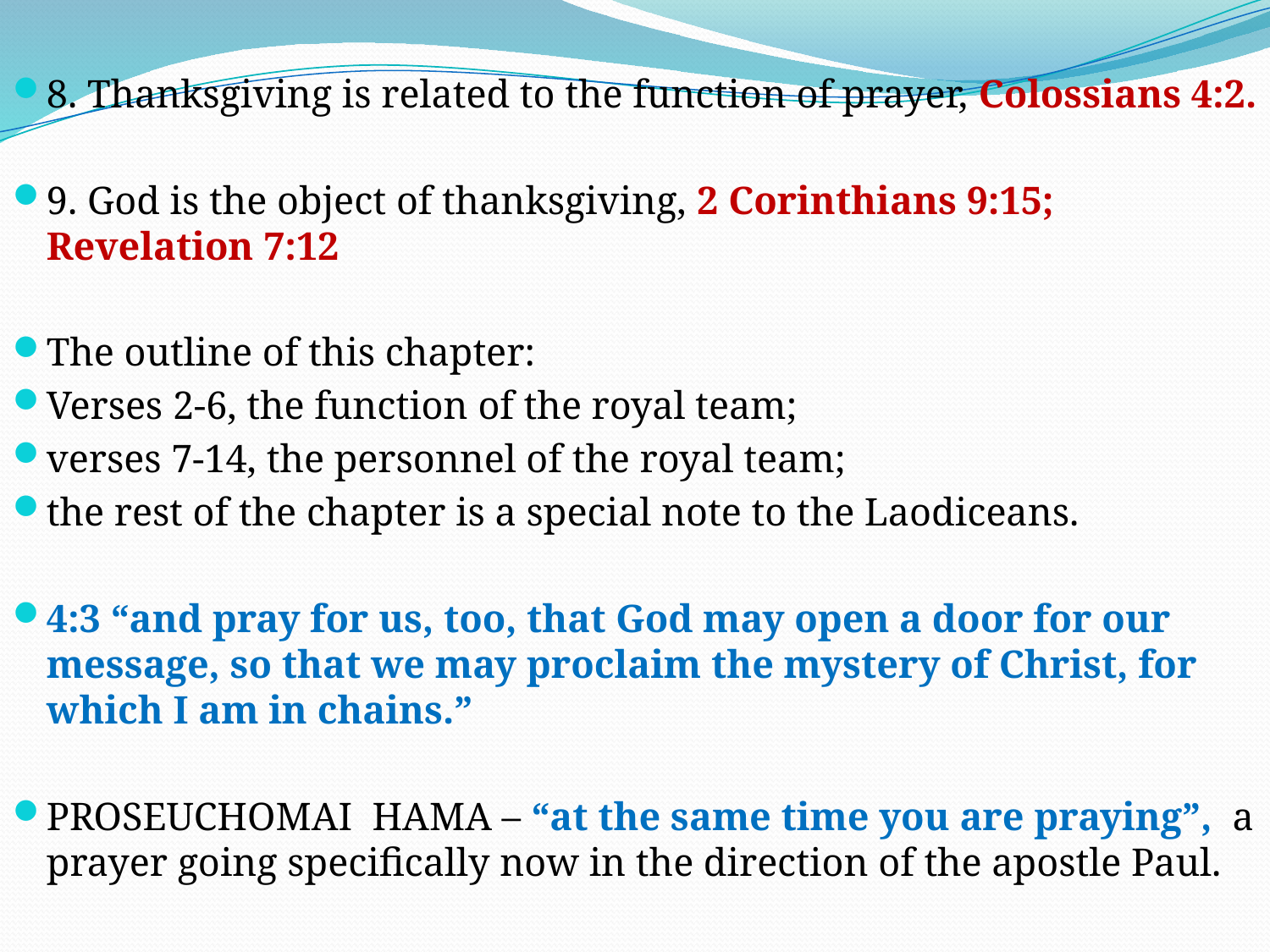

8. Thanksgiving is related to the function of prayer, Colossians 4:2.

9. God is the object of thanksgiving, 2 Corinthians 9:15; Revelation 7:12

The outline of this chapter:
Verses 2-6, the function of the royal team;
verses 7-14, the personnel of the royal team;
the rest of the chapter is a special note to the Laodiceans.

4:3 “and pray for us, too, that God may open a door for our message, so that we may proclaim the mystery of Christ, for which I am in chains.”

PROSEUCHOMAI  HAMA – “at the same time you are praying”,  a prayer going specifically now in the direction of the apostle Paul.